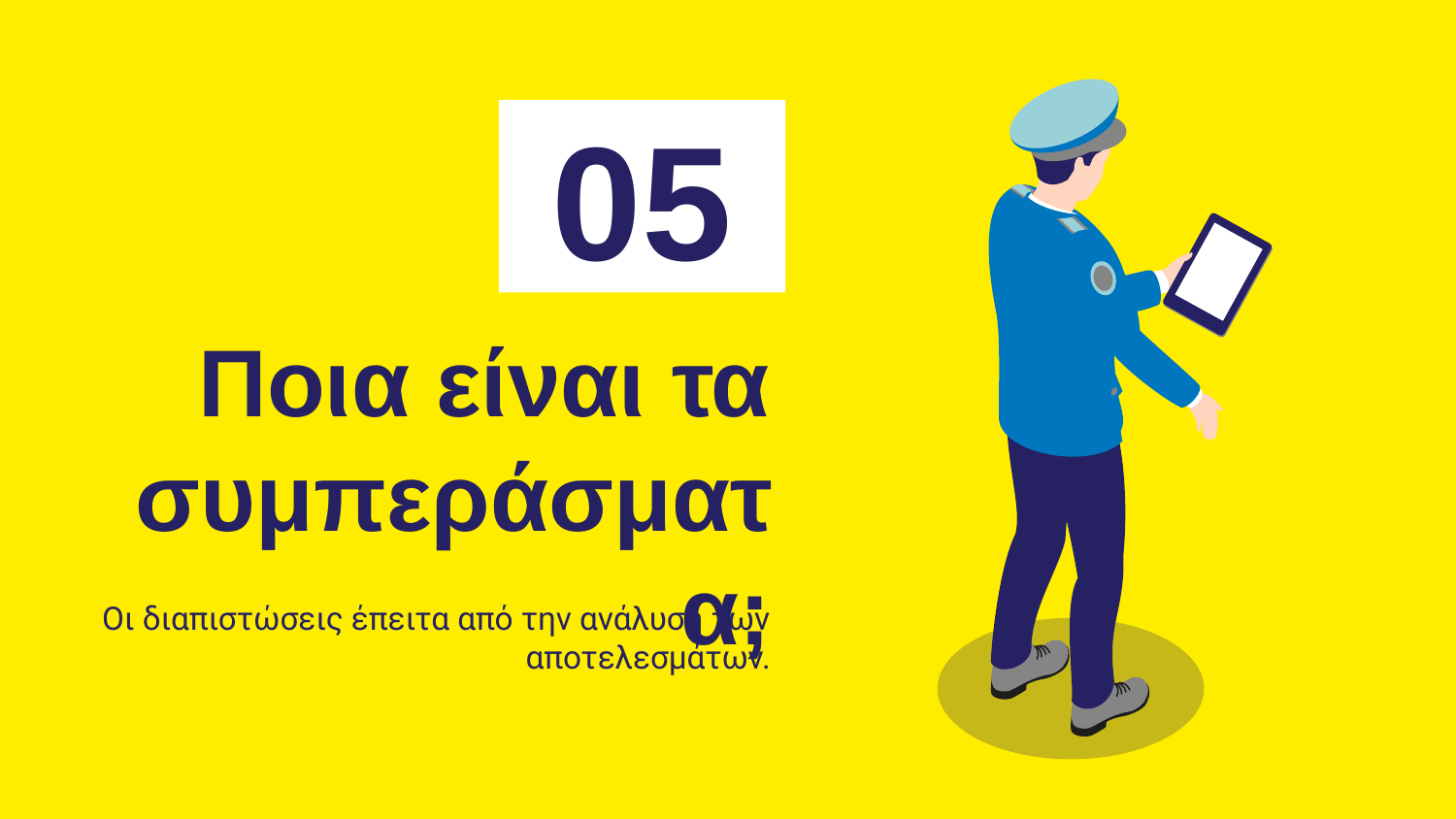

05
# Ποια είναι τα συμπεράσματα;
Οι διαπιστώσεις έπειτα από την ανάλυση των αποτελεσμάτων.